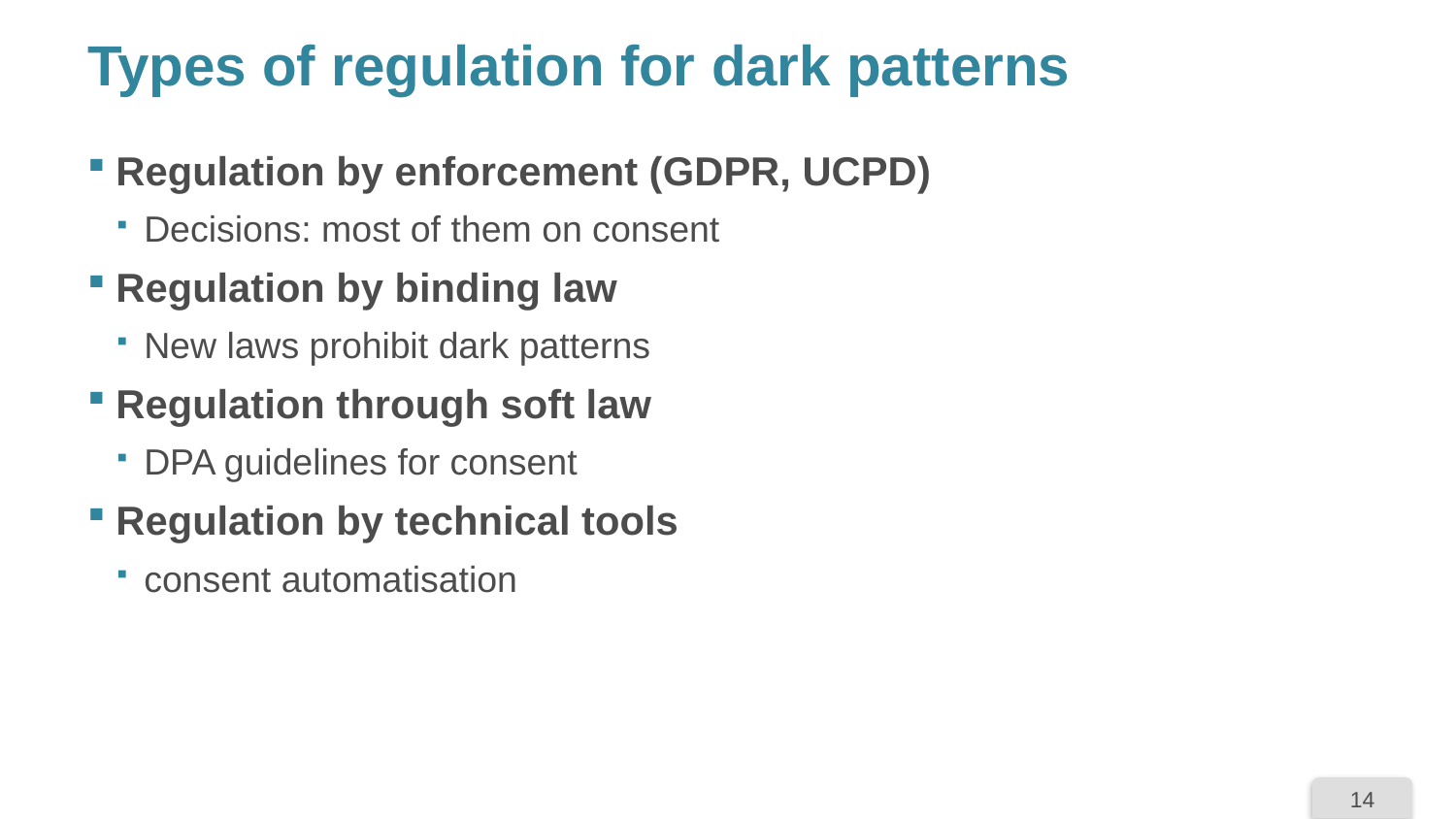

# Types of regulation for dark patterns
Regulation by enforcement (GDPR, UCPD)
Decisions: most of them on consent
Regulation by binding law
New laws prohibit dark patterns
Regulation through soft law
DPA guidelines for consent
Regulation by technical tools
consent automatisation